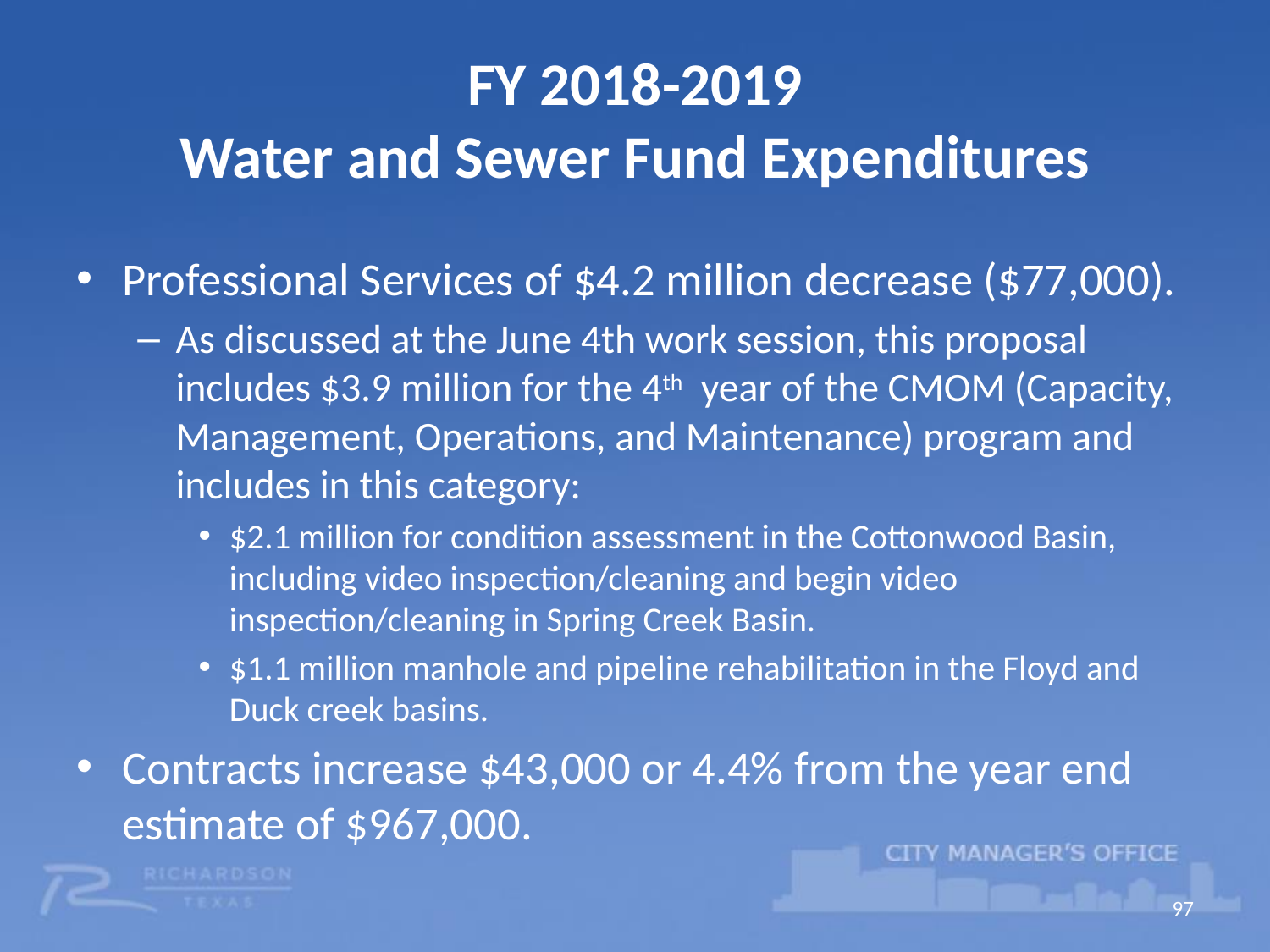

# FY 2018-2019 Water and Sewer Fund Expenditures
Professional Services of $4.2 million decrease ($77,000).
As discussed at the June 4th work session, this proposal includes $3.9 million for the 4th  year of the CMOM (Capacity, Management, Operations, and Maintenance) program and includes in this category:
$2.1 million for condition assessment in the Cottonwood Basin, including video inspection/cleaning and begin video inspection/cleaning in Spring Creek Basin.
$1.1 million manhole and pipeline rehabilitation in the Floyd and Duck creek basins.
Contracts increase $43,000 or 4.4% from the year end estimate of $967,000.
97